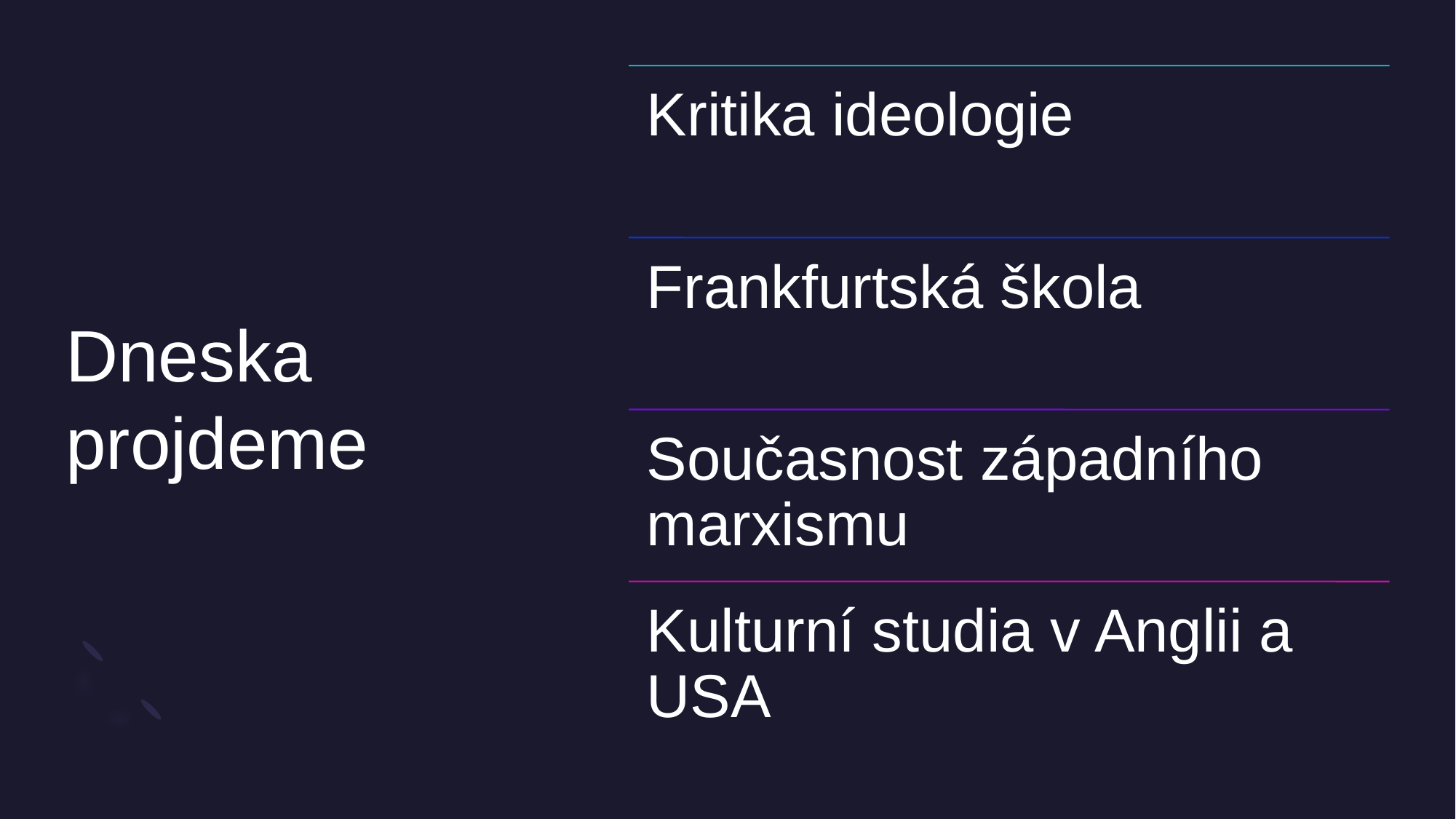

# Dneska projdeme
Kritika ideologie
Frankfurtská škola
Současnost západního marxismu
Kulturní studia v Anglii a USA